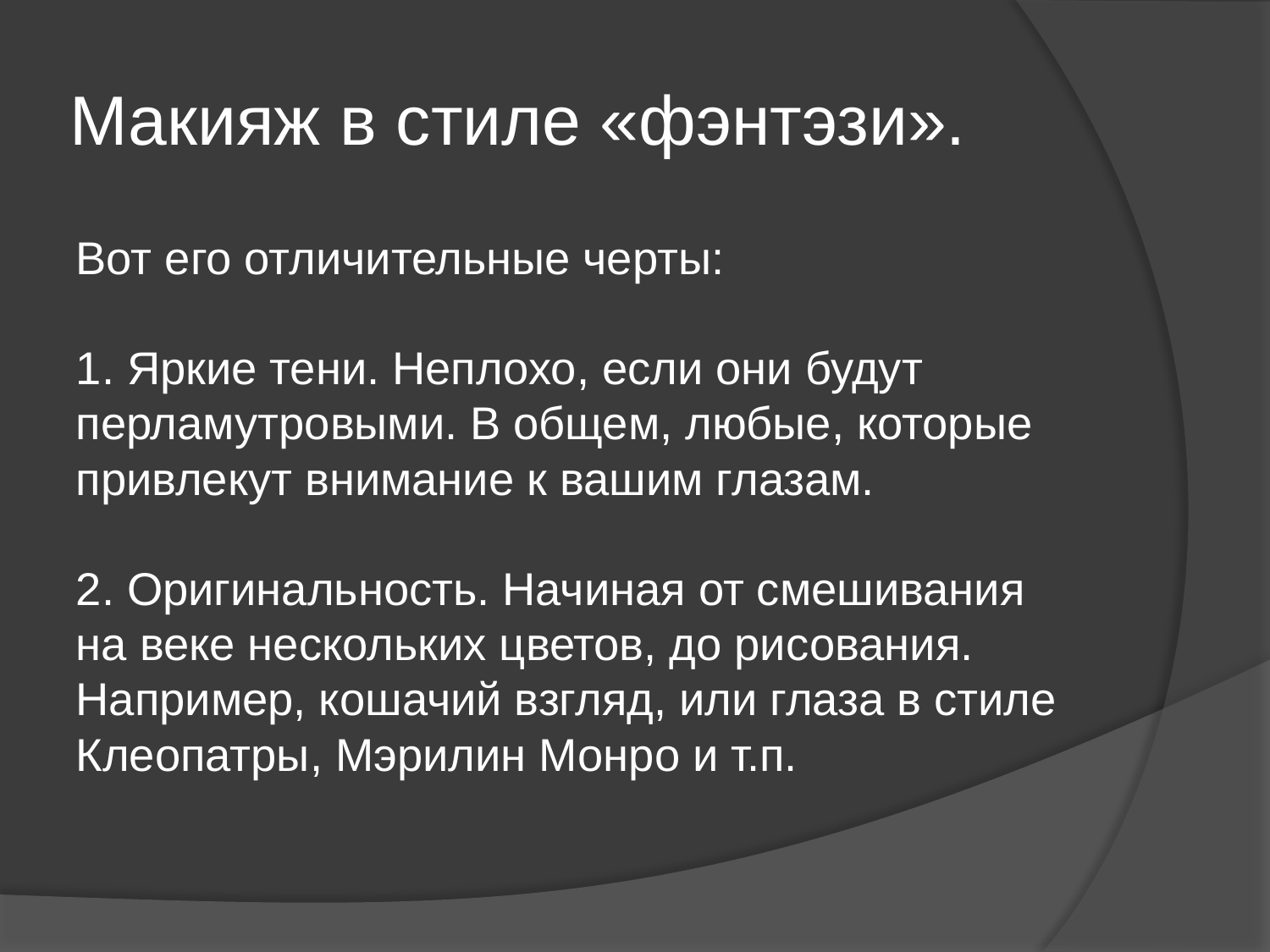

# Макияж в стиле «фэнтэзи».
Вот его отличительные черты:
1. Яркие тени. Неплохо, если они будут перламутровыми. В общем, любые, которые привлекут внимание к вашим глазам.
2. Оригинальность. Начиная от смешивания на веке нескольких цветов, до рисования. Например, кошачий взгляд, или глаза в стиле Клеопатры, Мэрилин Монро и т.п.